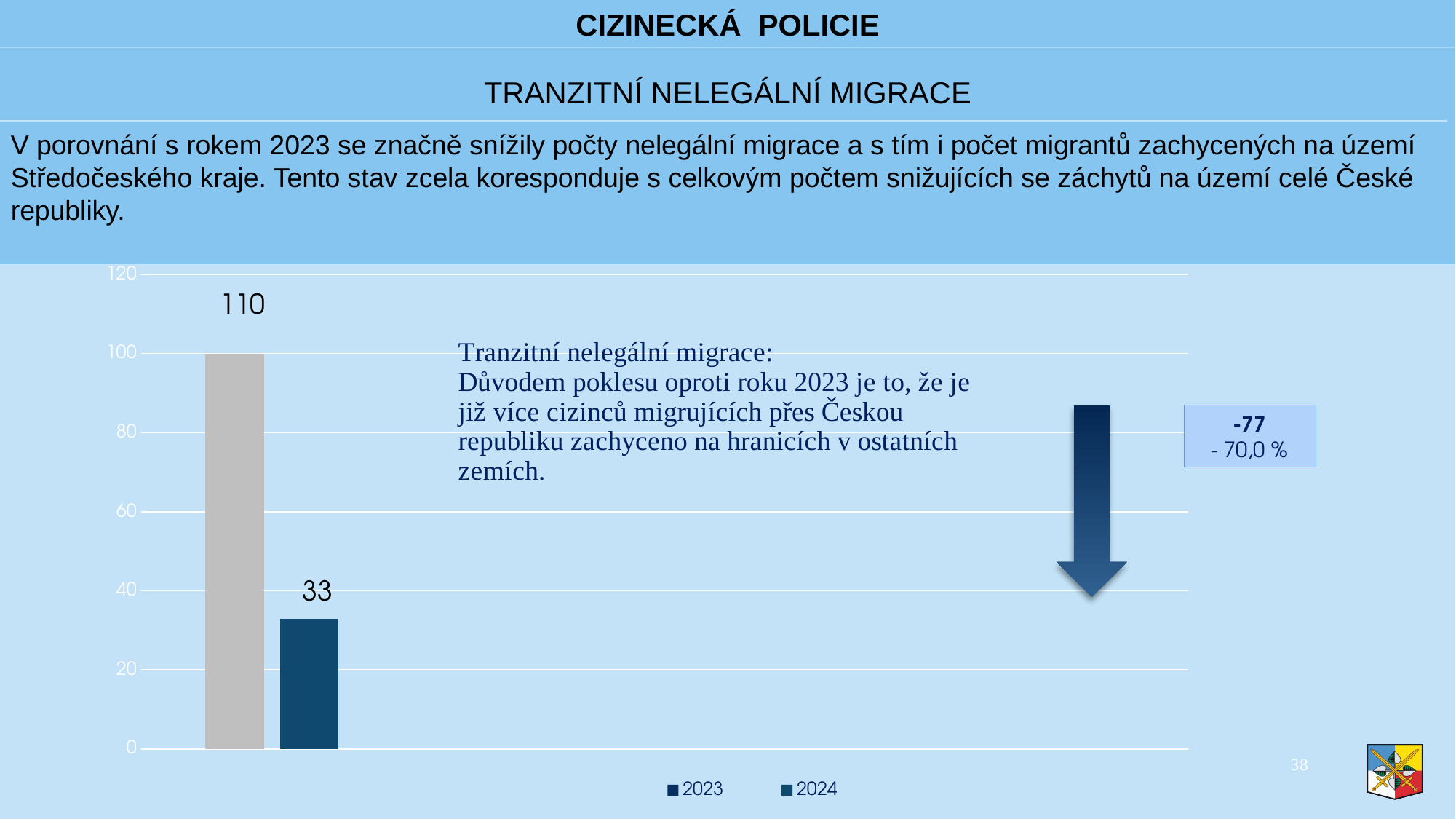

CIZINECKÁ  POLICIE
# TRANZITNÍ NELEGÁLNÍ MIGRACE

### Chart

| Category | 2023 | 2024 |
|---|---|---|
| Kategorie 1 | 100.0 | 33.0 |
V porovnání s rokem 2023 se značně snížily počty nelegální migrace a s tím i počet migrantů zachycených na území Středočeského kraje. Tento stav zcela koresponduje s celkovým počtem snižujících se záchytů na území celé České republiky.

110

-77
- 70,0 %
33